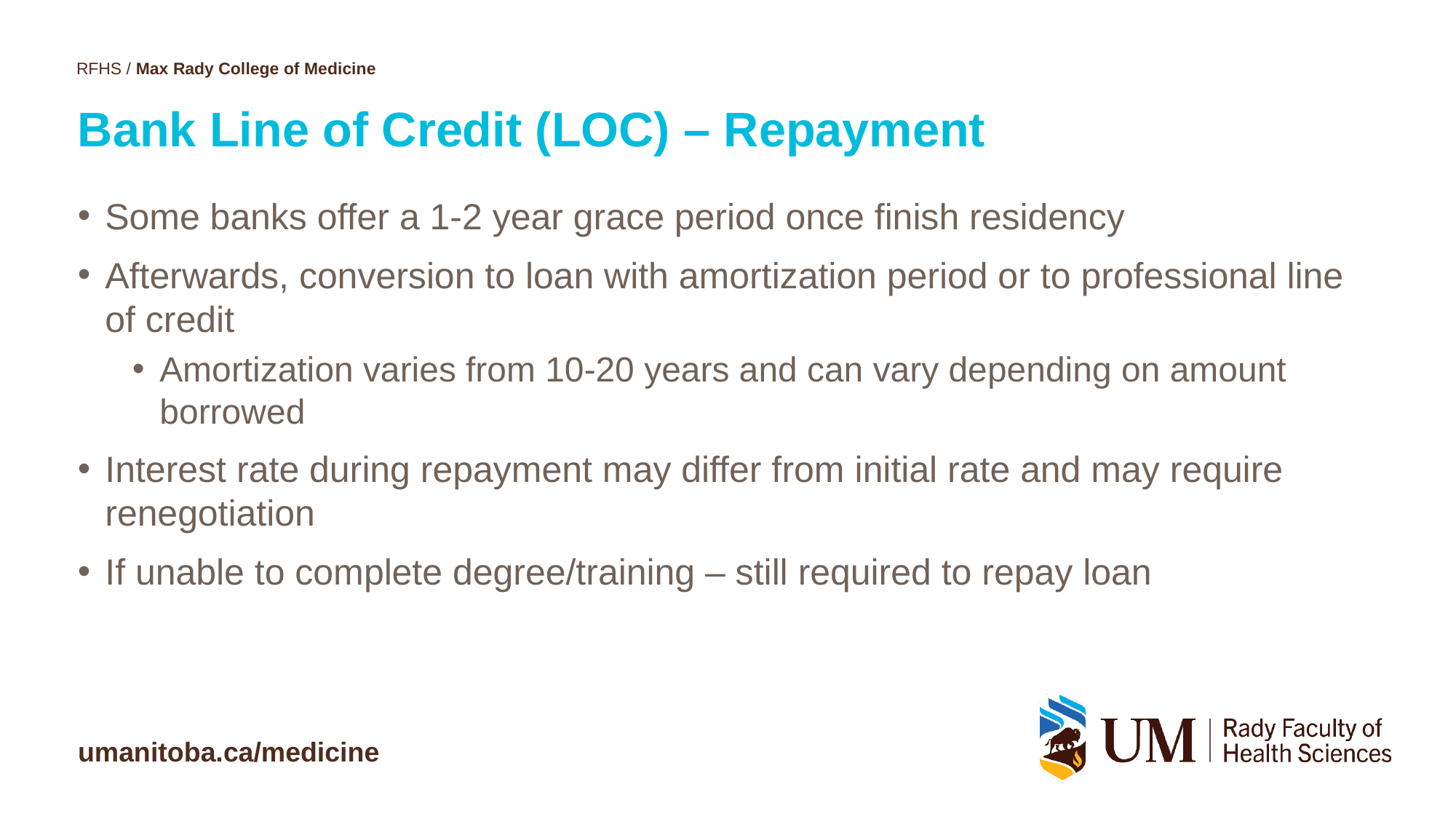

# Bank Line of Credit (LOC) – Repayment
Some banks offer a 1-2 year grace period once finish residency
Afterwards, conversion to loan with amortization period or to professional line of credit
Amortization varies from 10-20 years and can vary depending on amount borrowed
Interest rate during repayment may differ from initial rate and may require renegotiation
If unable to complete degree/training – still required to repay loan